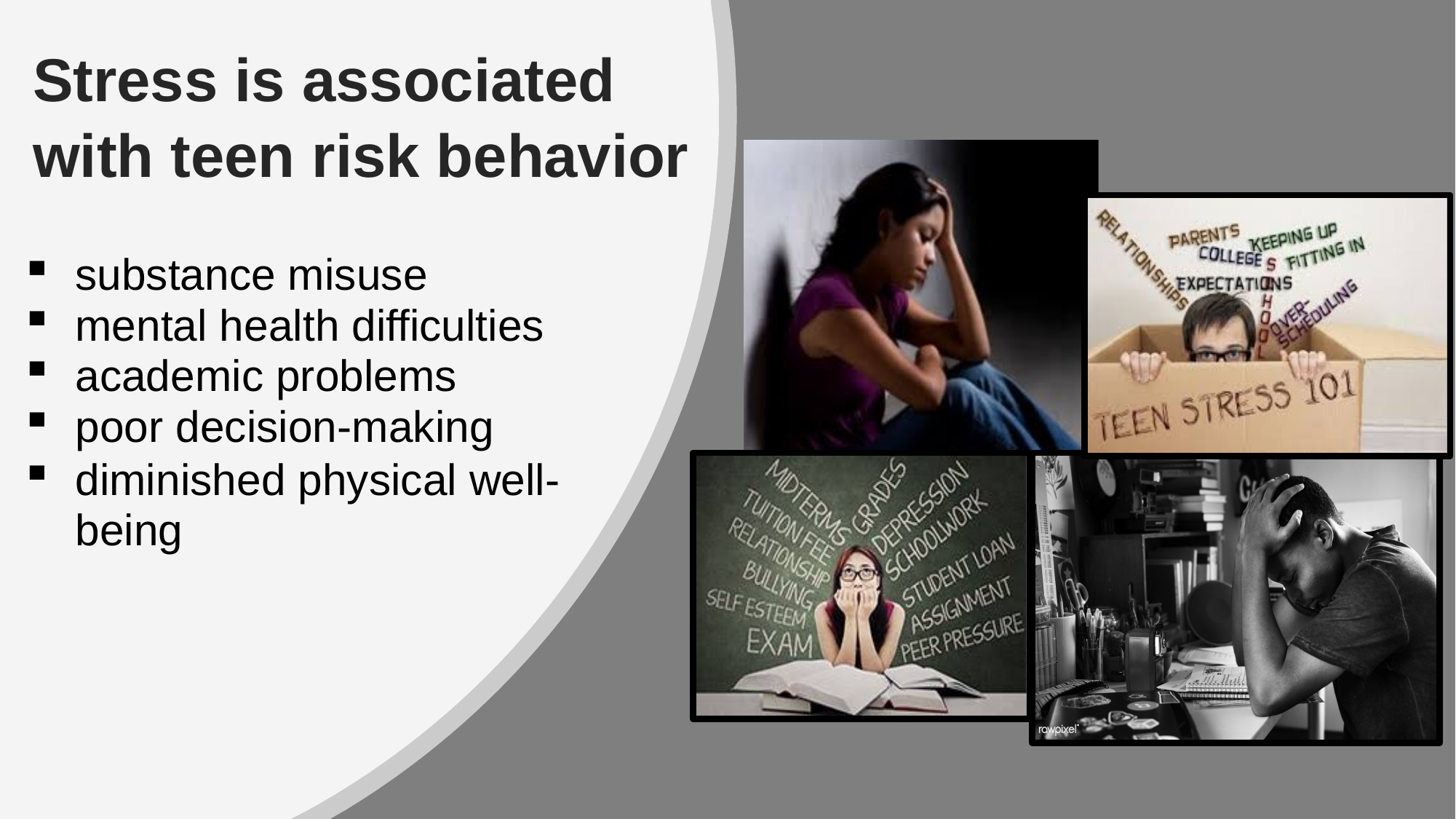

# Stress is associated  with teen risk behavior

substance misuse
mental health difficulties
academic problems
poor decision-making
diminished physical well-being